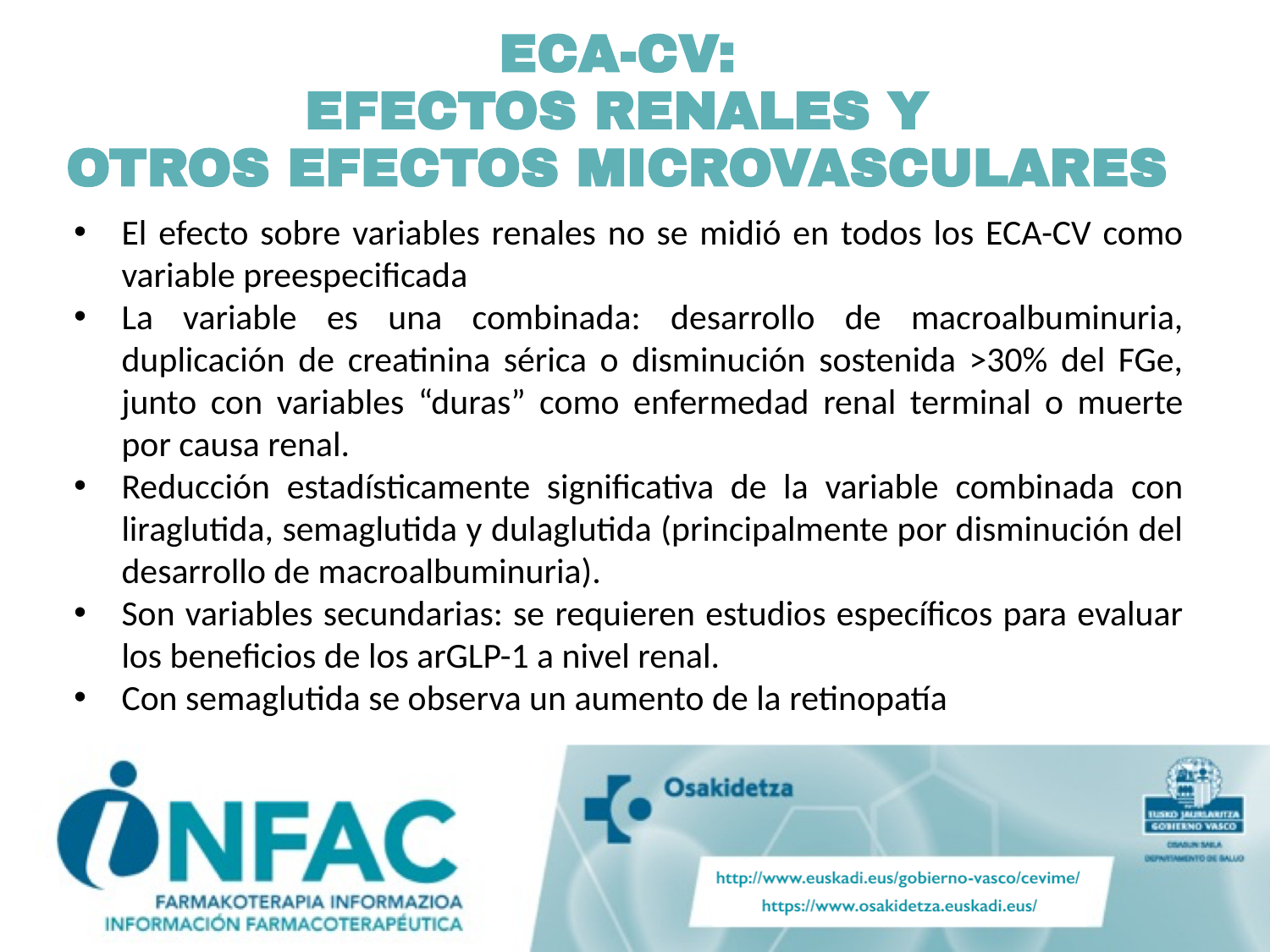

# ECA-CV: EFECTOS RENALES Y OTROS EFECTOS MICROVASCULARES
El efecto sobre variables renales no se midió en todos los ECA-CV como variable preespecificada
La variable es una combinada: desarrollo de macroalbuminuria, duplicación de creatinina sérica o disminución sostenida >30% del FGe, junto con variables “duras” como enfermedad renal terminal o muerte por causa renal.
Reducción estadísticamente significativa de la variable combinada con liraglutida, semaglutida y dulaglutida (principalmente por disminución del desarrollo de macroalbuminuria).
Son variables secundarias: se requieren estudios específicos para evaluar los beneficios de los arGLP-1 a nivel renal.
Con semaglutida se observa un aumento de la retinopatía